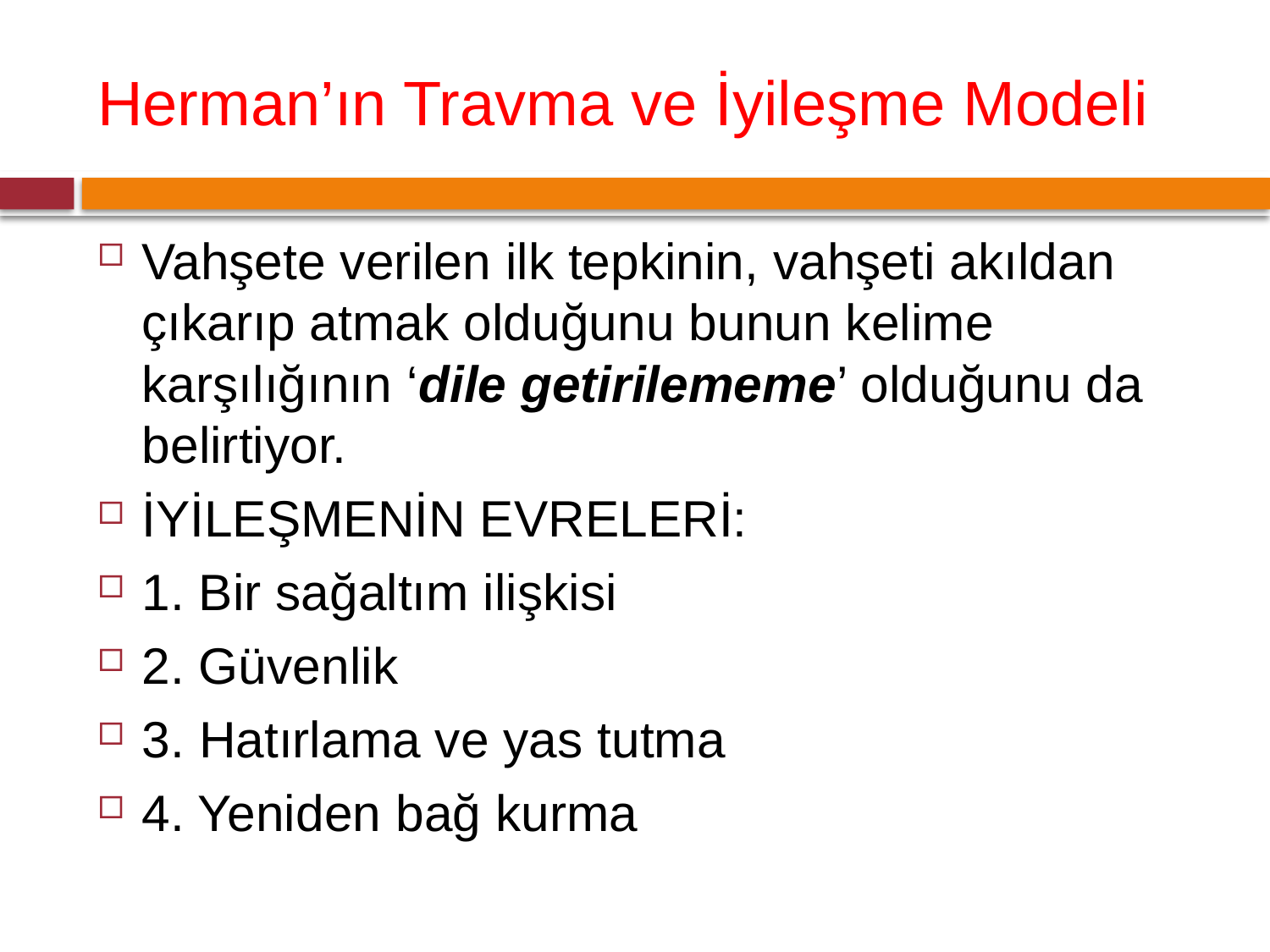

# Herman’ın Travma ve İyileşme Modeli
Vahşete verilen ilk tepkinin, vahşeti akıldan çıkarıp atmak olduğunu bunun kelime karşılığının ‘dile getirilememe’ olduğunu da belirtiyor.
İYİLEŞMENİN EVRELERİ:
1. Bir sağaltım ilişkisi
2. Güvenlik
3. Hatırlama ve yas tutma
4. Yeniden bağ kurma